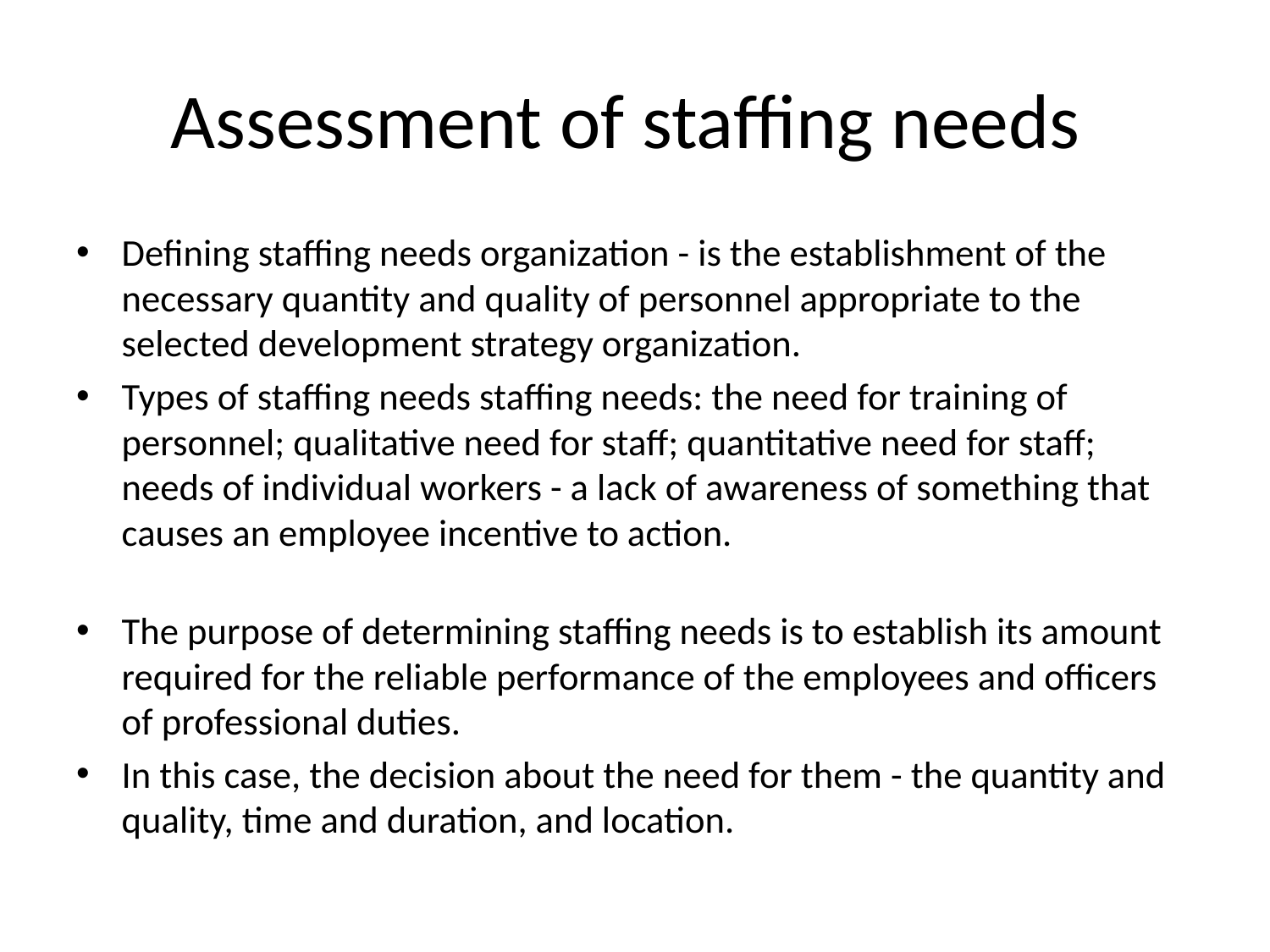

# Assessment of staffing needs
Defining staffing needs organization - is the establishment of the necessary quantity and quality of personnel appropriate to the selected development strategy organization.
Types of staffing needs staffing needs: the need for training of personnel; qualitative need for staff; quantitative need for staff; needs of individual workers - a lack of awareness of something that causes an employee incentive to action.
The purpose of determining staffing needs is to establish its amount required for the reliable performance of the employees and officers of professional duties.
In this case, the decision about the need for them - the quantity and quality, time and duration, and location.